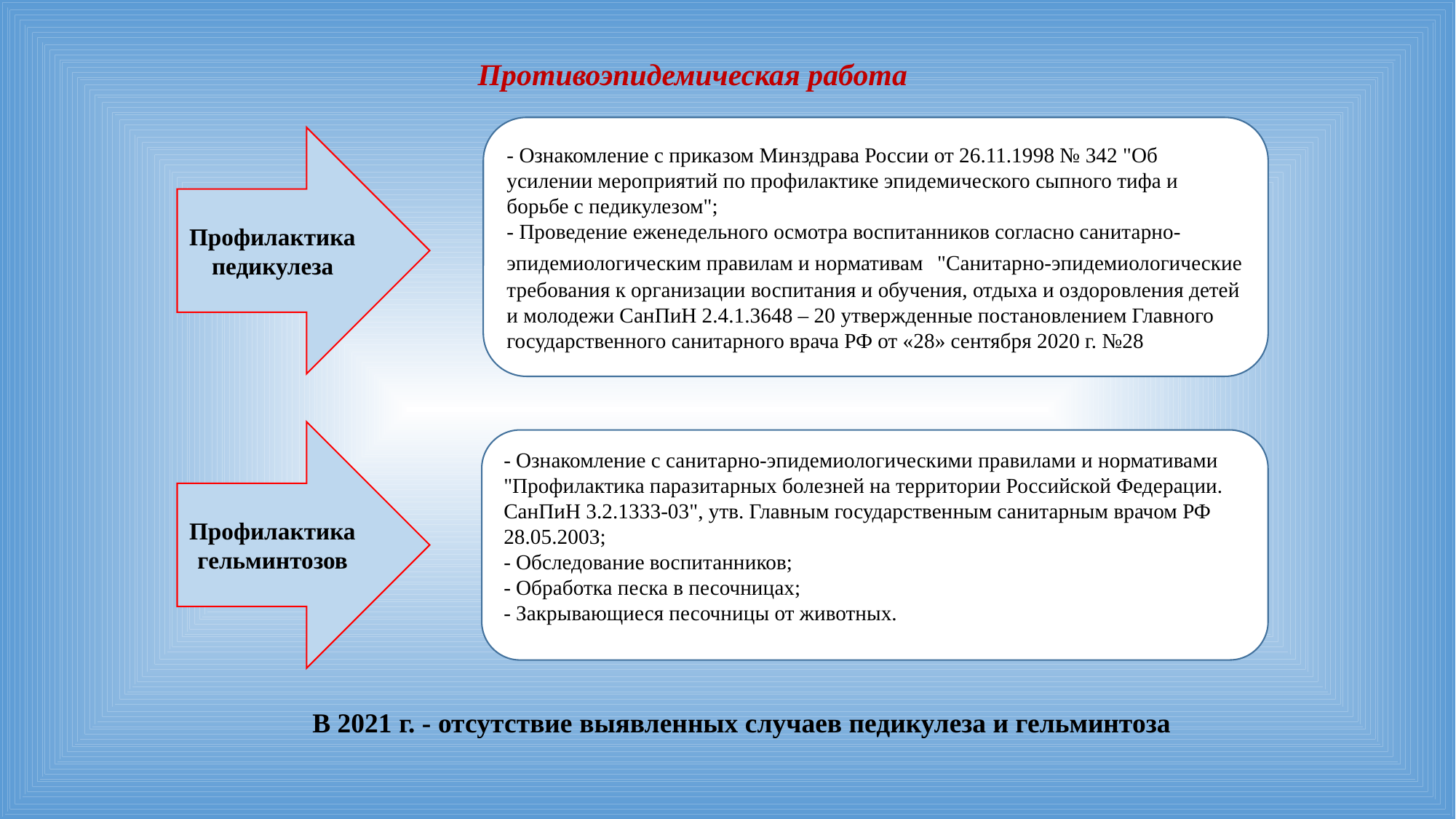

Противоэпидемическая работа
- Ознакомление с приказом Минздрава России от 26.11.1998 № 342 "Об усилении мероприятий по профилактике эпидемического сыпного тифа и борьбе с педикулезом";
- Проведение еженедельного осмотра воспитанников согласно санитарно-эпидемиологическим правилам и нормативам. "Санитарно-эпидемиологические требования к организации воспитания и обучения, отдыха и оздоровления детей и молодежи СанПиН 2.4.1.3648 – 20 утвержденные постановлением Главного государственного санитарного врача РФ от «28» сентября 2020 г. №28
Профилактика педикулеза
Профилактика гельминтозов
- Ознакомление с санитарно-эпидемиологическими правилами и нормативами "Профилактика паразитарных болезней на территории Российской Федерации. СанПиН 3.2.1333-03", утв. Главным государственным санитарным врачом РФ 28.05.2003;
- Обследование воспитанников;
- Обработка песка в песочницах;
- Закрывающиеся песочницы от животных.

В 2021 г. - отсутствие выявленных случаев педикулеза и гельминтоза